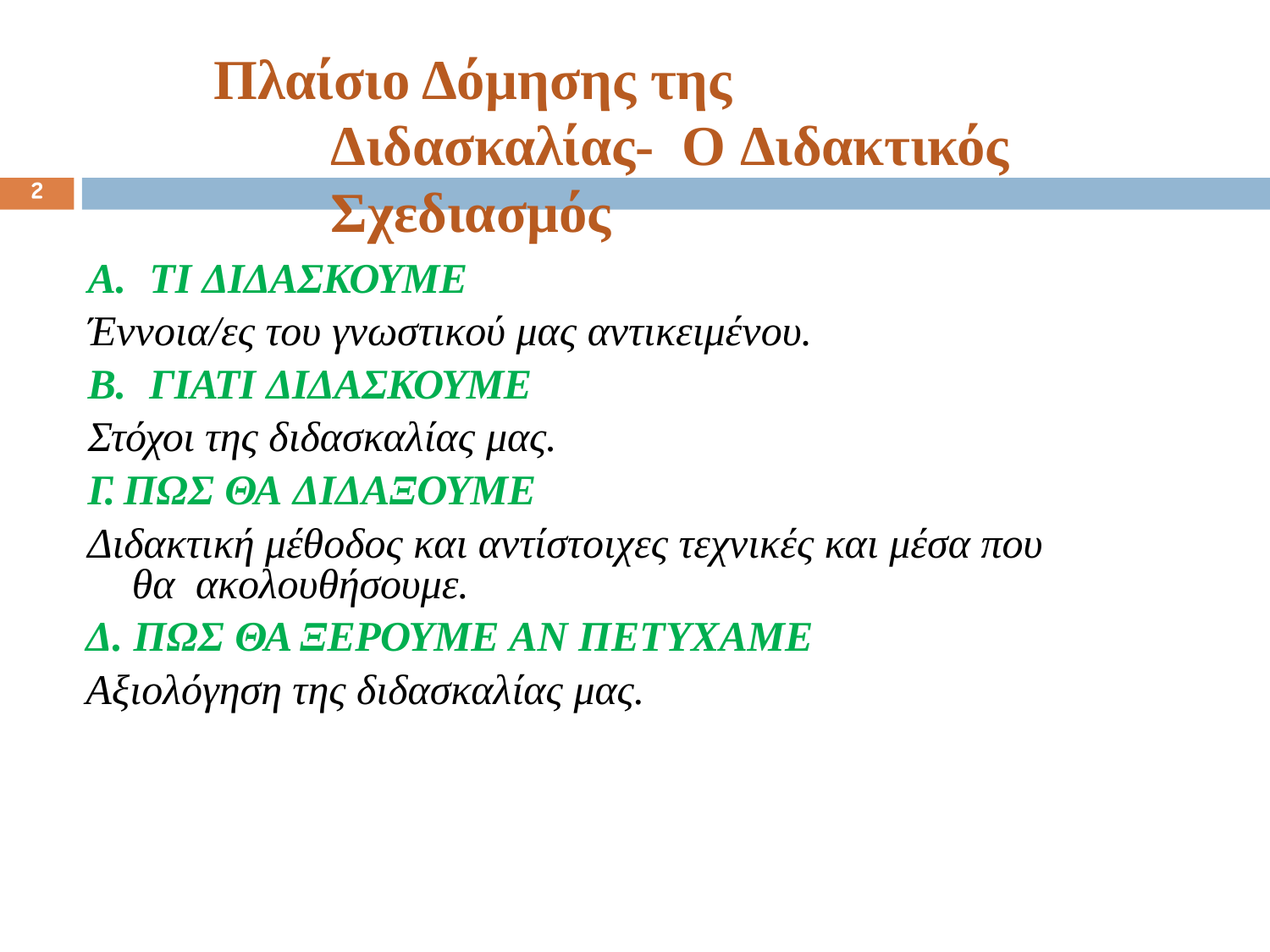

# Πλαίσιο Δόμησης της Διδασκαλίας-  Ο Διδακτικός Σχεδιασμός
2
Α.	ΤΙ ΔΙΔΑΣΚΟΥΜΕ
Έννοια/ες του γνωστικού μας αντικειμένου.
Β.	ΓΙΑΤΙ ΔΙΔΑΣΚΟΥΜΕ
Στόχοι της διδασκαλίας μας.
Γ. ΠΩΣ ΘΑ ΔΙΔΑΞΟΥΜΕ
Διδακτική μέθοδος και αντίστοιχες τεχνικές και μέσα που θα  ακολουθήσουμε.
Δ. ΠΩΣ ΘΑ ΞΕΡΟΥΜΕ ΑΝ ΠΕΤΥΧΑΜΕ
Αξιολόγηση της διδασκαλίας μας.